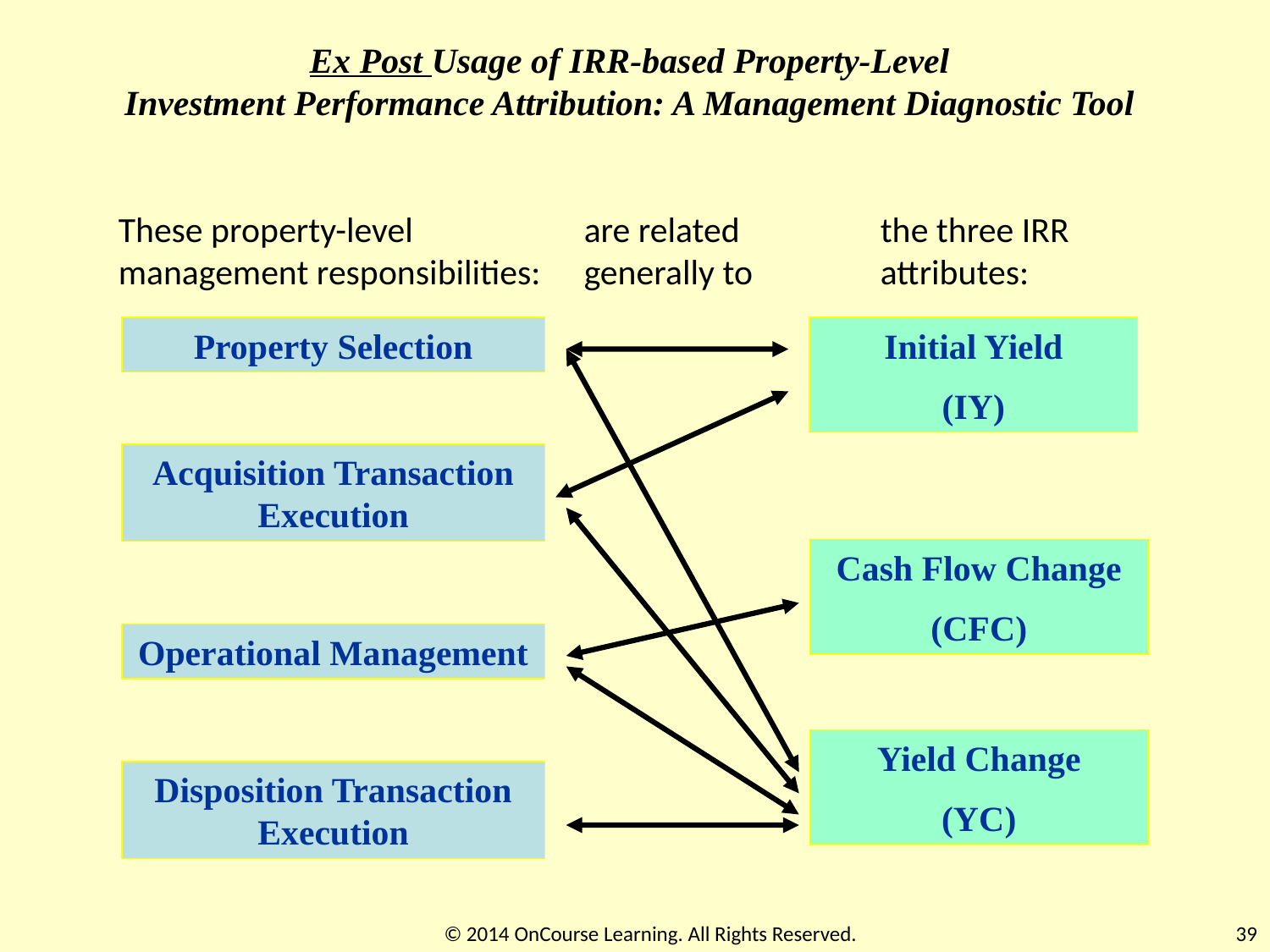

Ex Post Usage of IRR-based Property-Level
Investment Performance Attribution: A Management Diagnostic Tool
These property-level management responsibilities:
are related generally to
the three IRR attributes:
Property Selection
Initial Yield
(IY)

Acquisition Transaction Execution

Cash Flow Change
(CFC)

Operational Management

Yield Change
(YC)
Disposition Transaction Execution

© 2014 OnCourse Learning. All Rights Reserved.
39